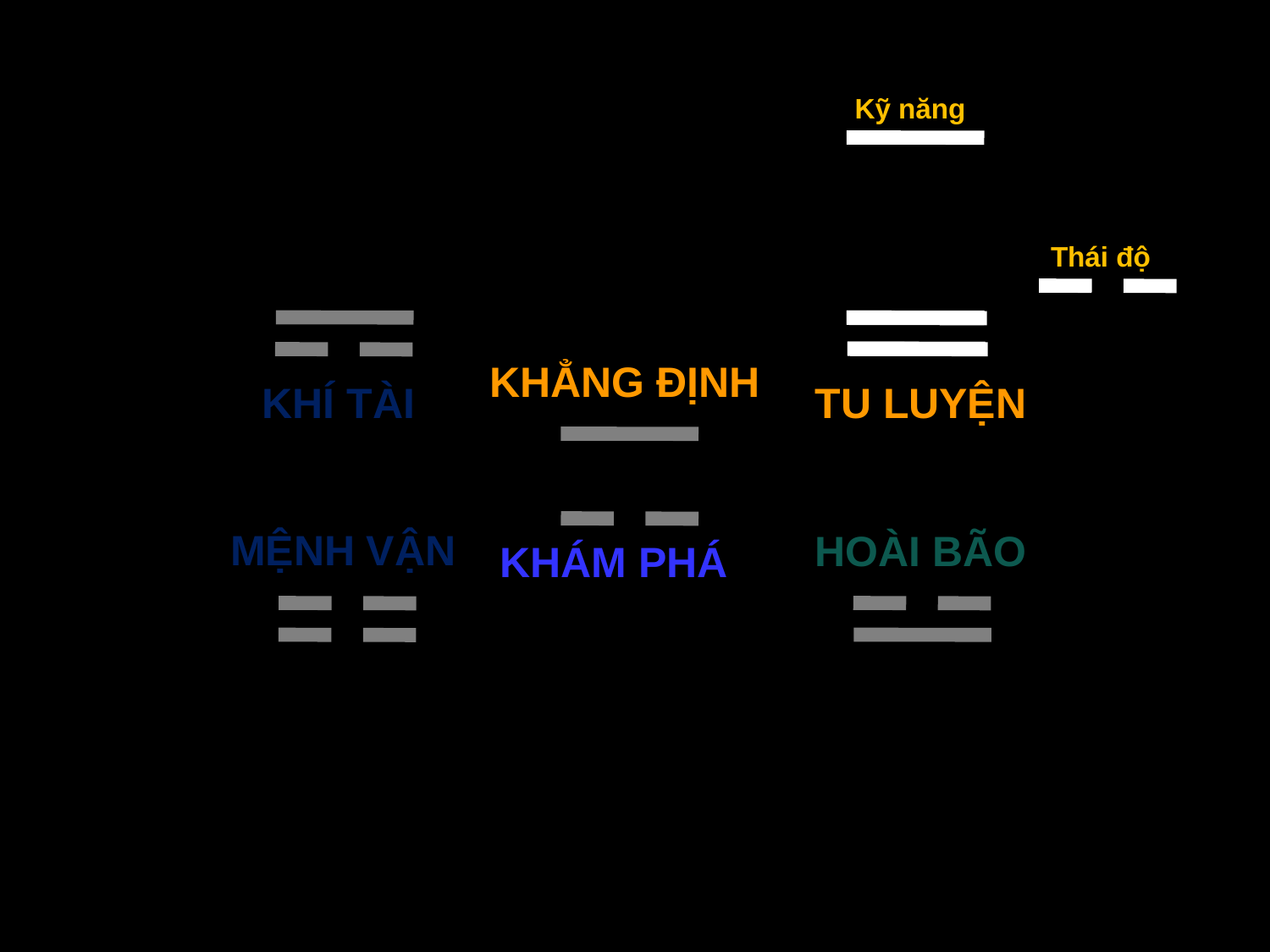

Kỹ năng
Thái độ
KHẲNG ĐỊNH
KHÍ TÀI
TU LUYỆN
MỆNH VẬN
HOÀI BÃO
KHÁM PHÁ